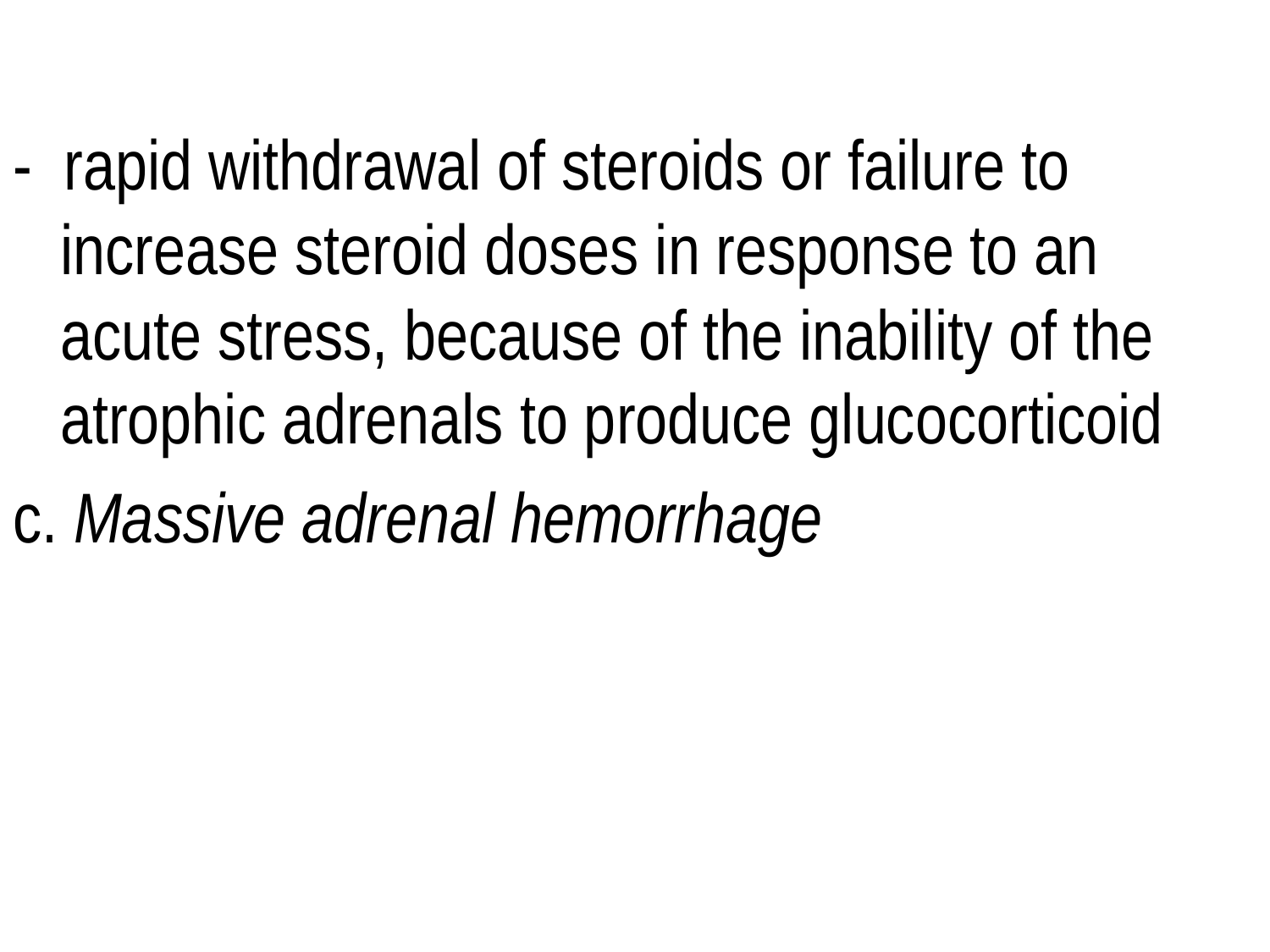

-  rapid withdrawal of steroids or failure to increase steroid doses in response to an acute stress, because of the inability of the atrophic adrenals to produce glucocorticoid
c. Massive adrenal hemorrhage